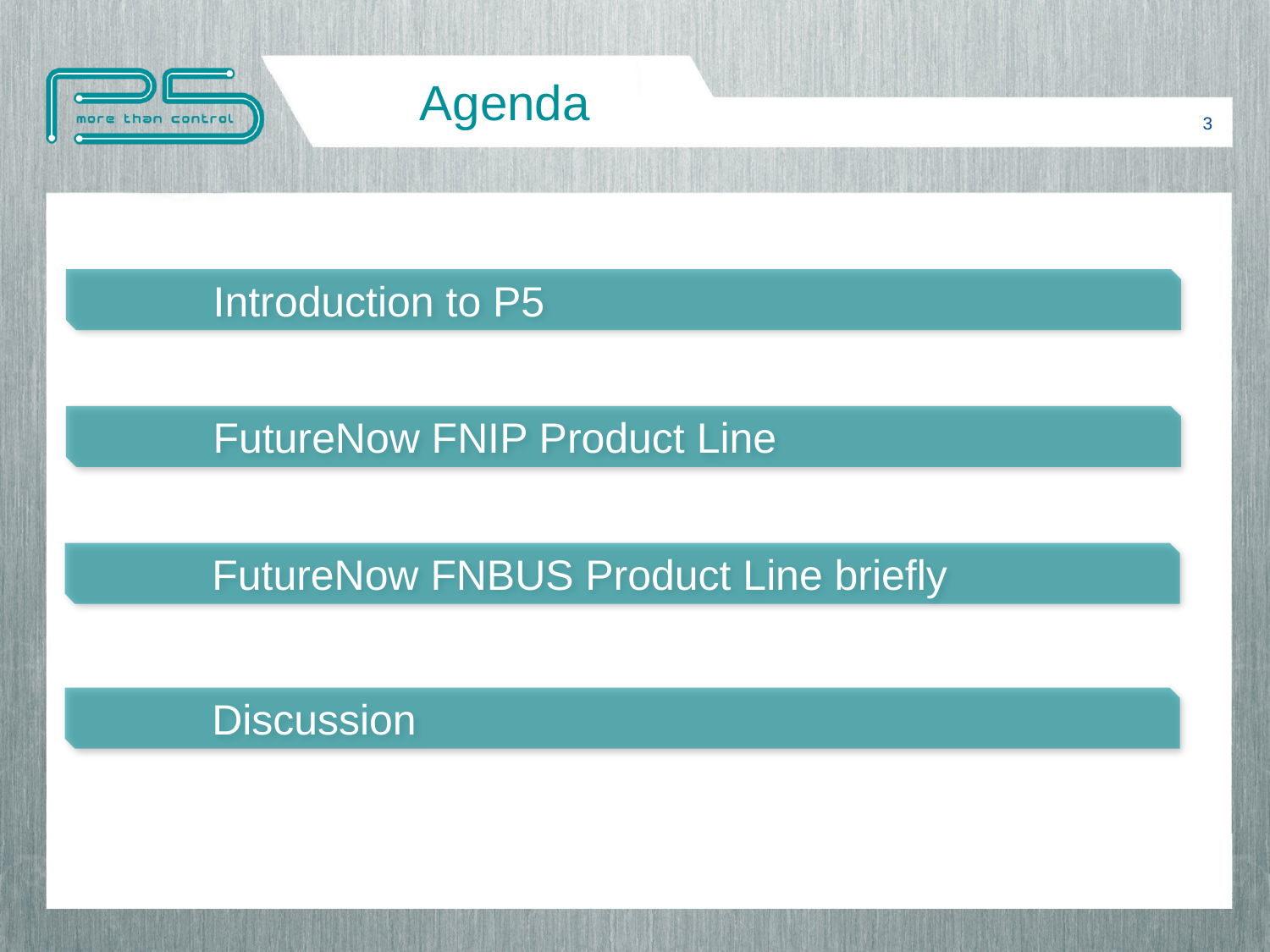

# Agenda
	Introduction to P5
	FutureNow FNIP Product Line
	FutureNow FNBUS Product Line briefly
	Discussion